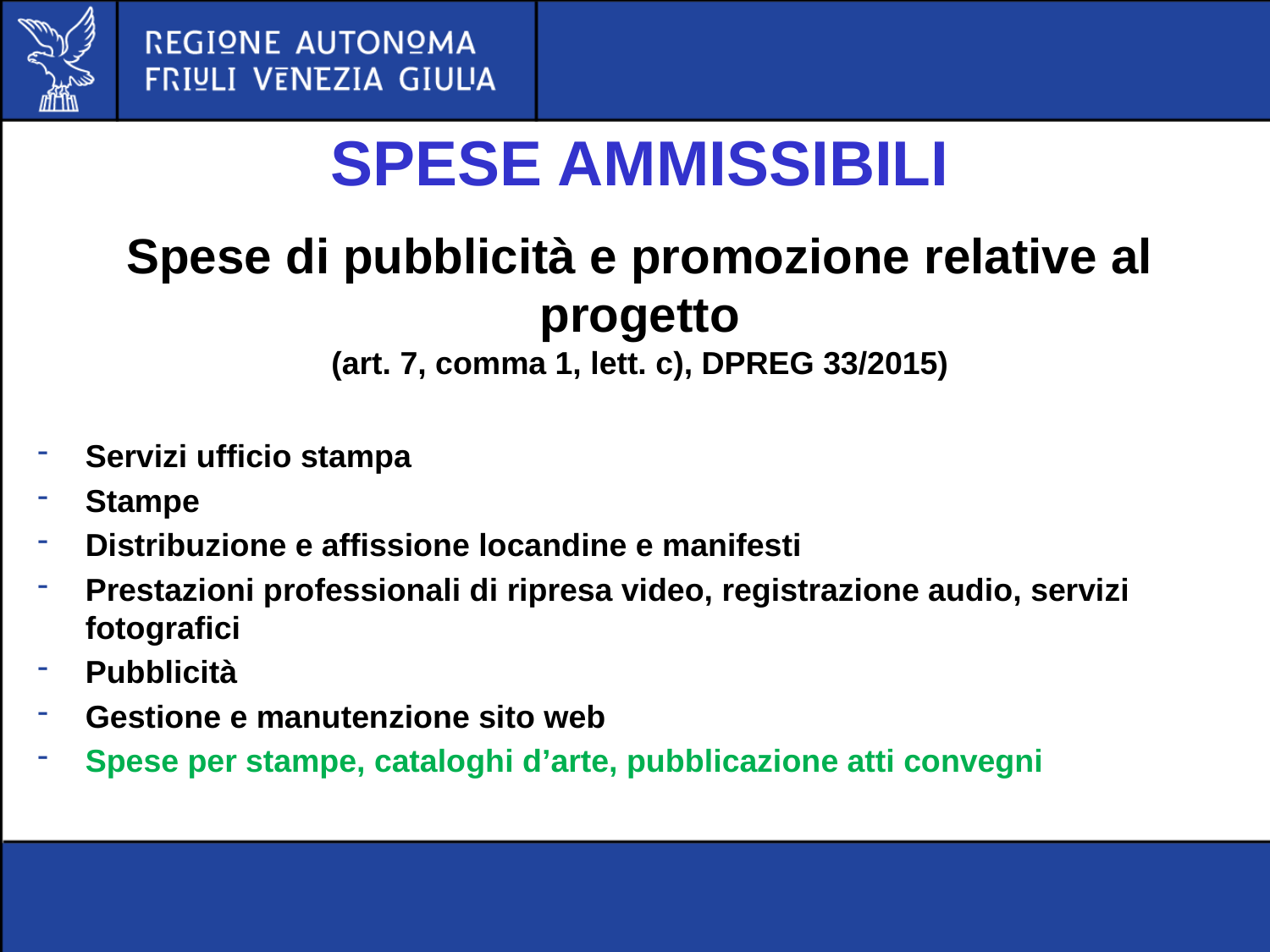

#
SPESE AMMISSIBILI

Spese di pubblicità e promozione relative al progetto
(art. 7, comma 1, lett. c), DPREG 33/2015)

Servizi ufficio stampa
Stampe
Distribuzione e affissione locandine e manifesti
Prestazioni professionali di ripresa video, registrazione audio, servizi fotografici
Pubblicità
Gestione e manutenzione sito web
Spese per stampe, cataloghi d’arte, pubblicazione atti convegni